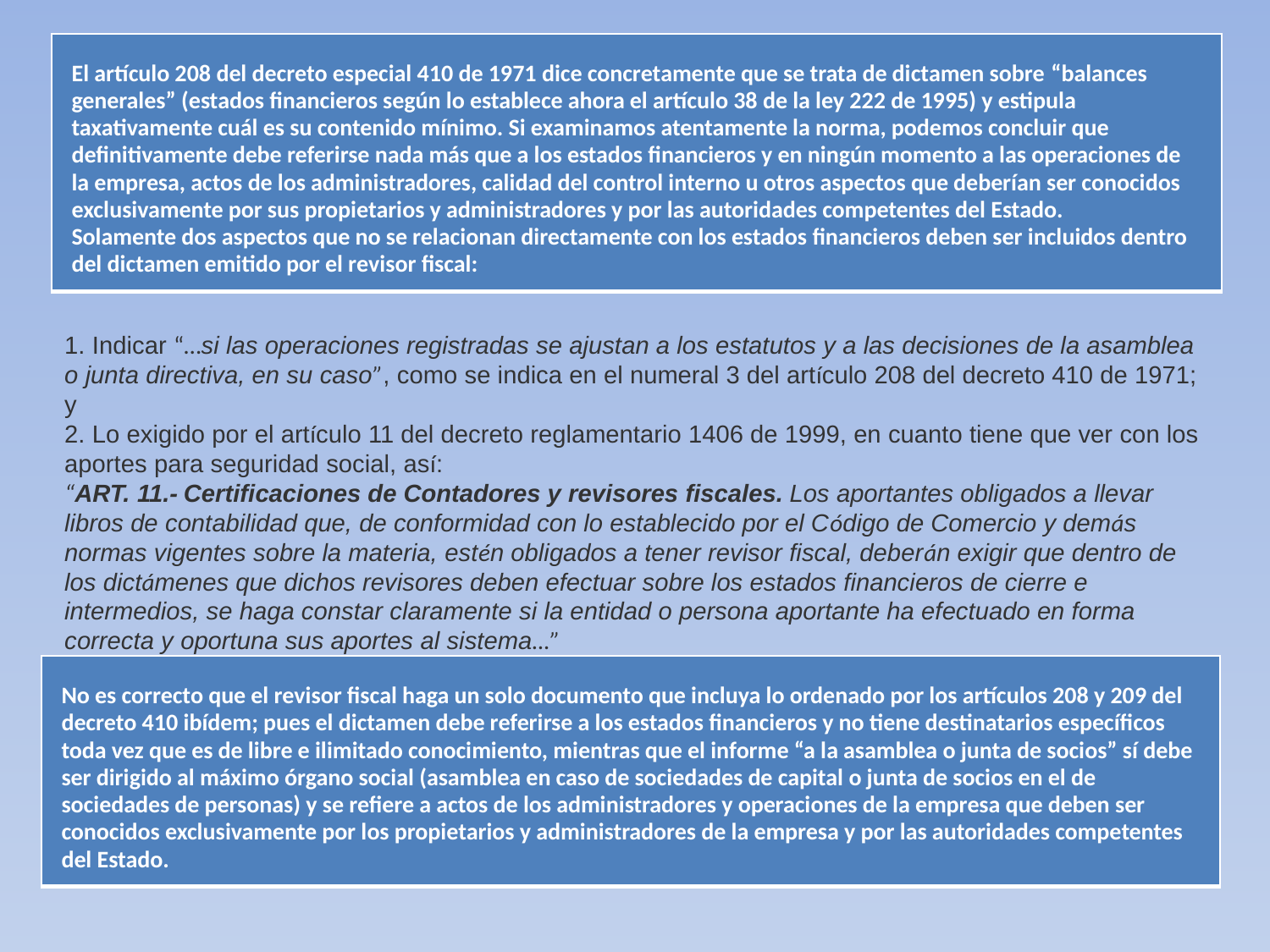

| El artículo 208 del decreto especial 410 de 1971 dice concretamente que se trata de dictamen sobre “balances generales” (estados financieros según lo establece ahora el artículo 38 de la ley 222 de 1995) y estipula taxativamente cuál es su contenido mínimo. Si examinamos atentamente la norma, podemos concluir que definitivamente debe referirse nada más que a los estados financieros y en ningún momento a las operaciones de la empresa, actos de los administradores, calidad del control interno u otros aspectos que deberían ser conocidos exclusivamente por sus propietarios y administradores y por las autoridades competentes del Estado. Solamente dos aspectos que no se relacionan directamente con los estados financieros deben ser incluidos dentro del dictamen emitido por el revisor fiscal: |
| --- |
1. Indicar “…si las operaciones registradas se ajustan a los estatutos y a las decisiones de la asamblea o junta directiva, en su caso”, como se indica en el numeral 3 del artículo 208 del decreto 410 de 1971; y
2. Lo exigido por el artículo 11 del decreto reglamentario 1406 de 1999, en cuanto tiene que ver con los aportes para seguridad social, así:
“ART. 11.- Certificaciones de Contadores y revisores fiscales. Los aportantes obligados a llevar libros de contabilidad que, de conformidad con lo establecido por el Código de Comercio y demás normas vigentes sobre la materia, estén obligados a tener revisor fiscal, deberán exigir que dentro de los dictámenes que dichos revisores deben efectuar sobre los estados financieros de cierre e intermedios, se haga constar claramente si la entidad o persona aportante ha efectuado en forma correcta y oportuna sus aportes al sistema…”
| No es correcto que el revisor fiscal haga un solo documento que incluya lo ordenado por los artículos 208 y 209 del decreto 410 ibídem; pues el dictamen debe referirse a los estados financieros y no tiene destinatarios específicos toda vez que es de libre e ilimitado conocimiento, mientras que el informe “a la asamblea o junta de socios” sí debe ser dirigido al máximo órgano social (asamblea en caso de sociedades de capital o junta de socios en el de sociedades de personas) y se refiere a actos de los administradores y operaciones de la empresa que deben ser conocidos exclusivamente por los propietarios y administradores de la empresa y por las autoridades competentes del Estado. |
| --- |